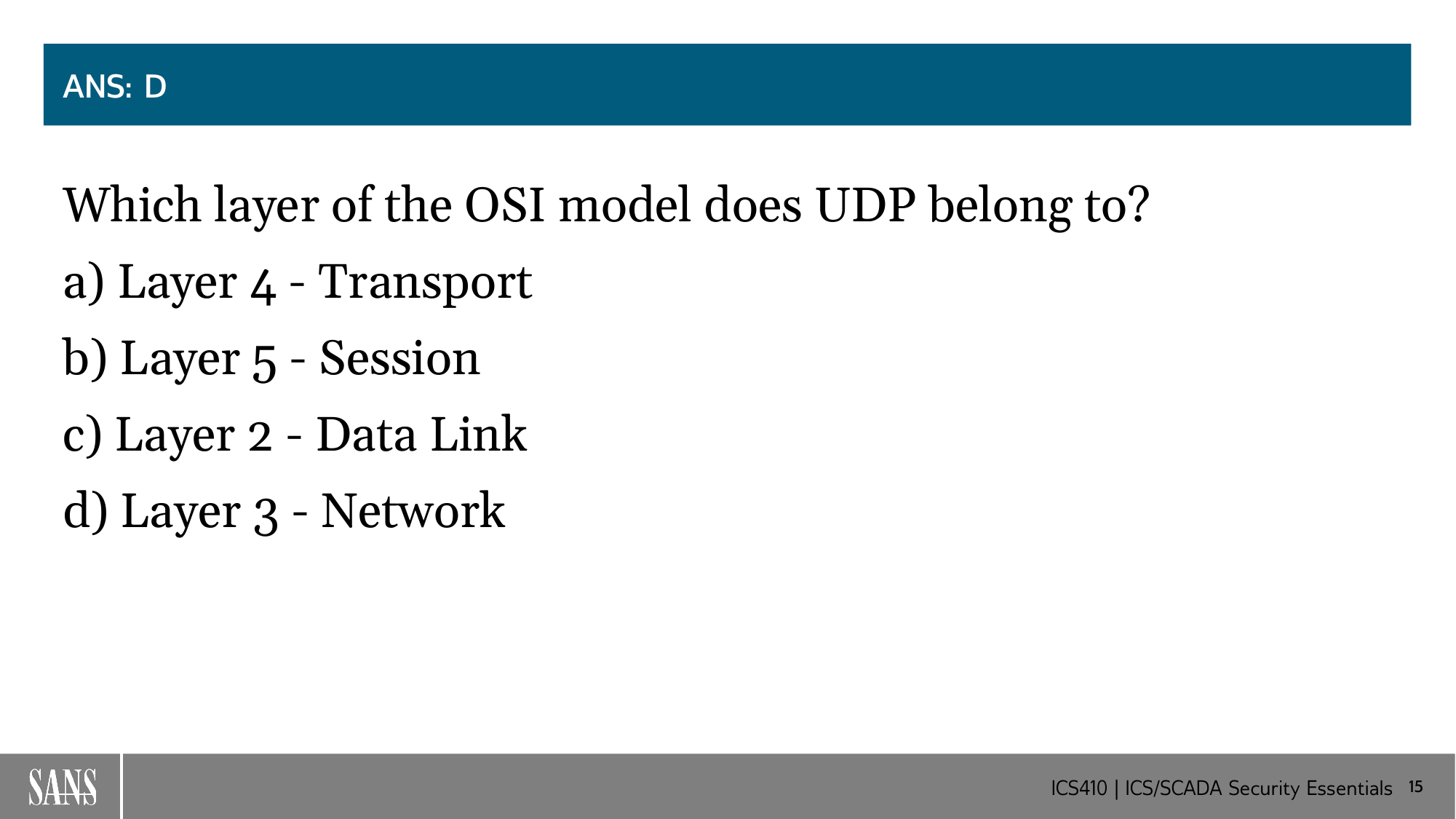

# ANS: D
Which layer of the OSI model does UDP belong to?
a) Layer 4 - Transport
b) Layer 5 - Session
c) Layer 2 - Data Link
d) Layer 3 - Network
15